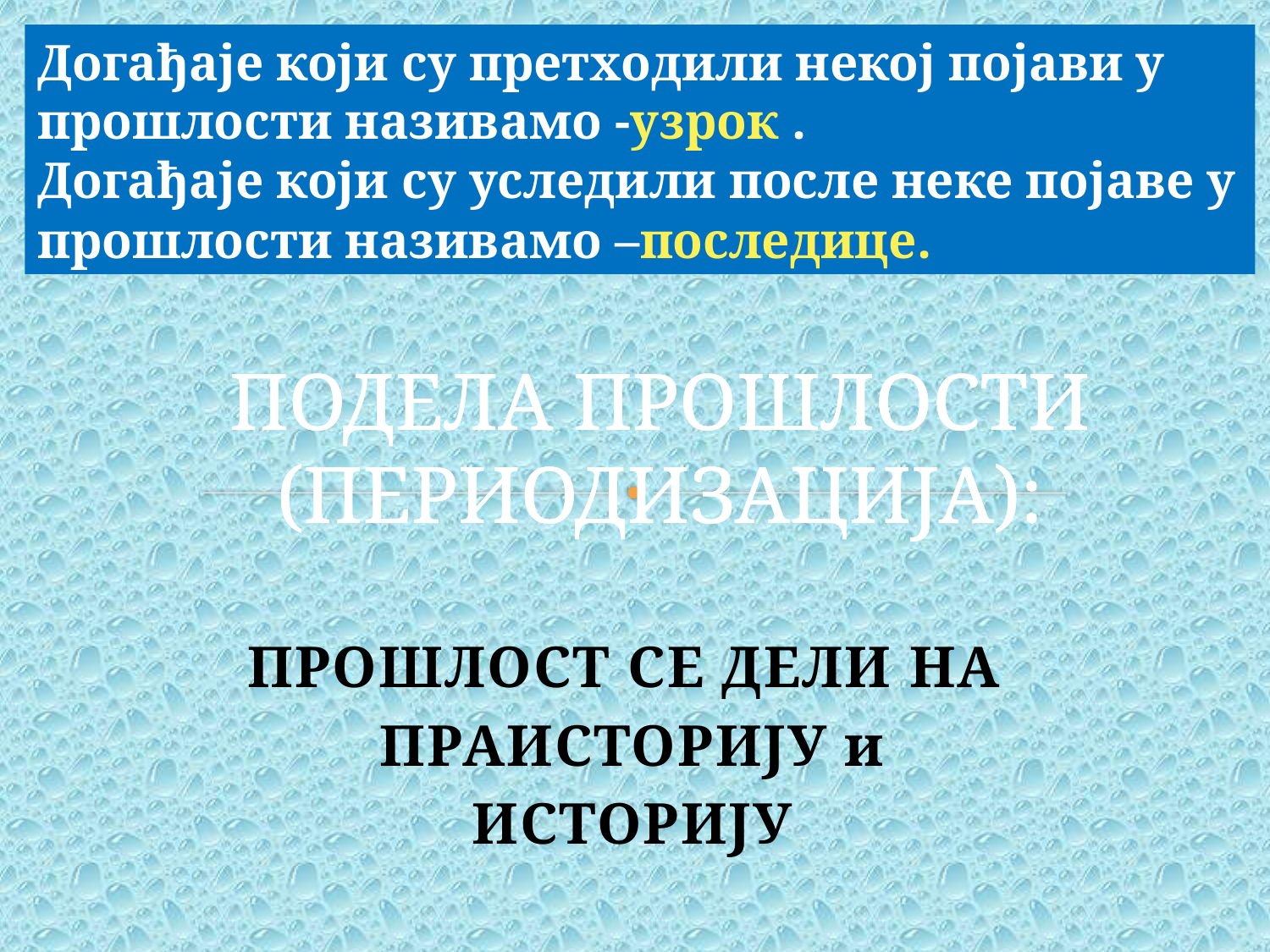

Догађаје који су претходили некој појави у прошлости називамо -узрок .
Догађаје који су уследили после неке појаве у прошлости називамо –последице.
#

ПОДЕЛА ПРОШЛОСТИ
(ПЕРИОДИЗАЦИЈА):

ПРОШЛОСТ СЕ ДЕЛИ НА
ПРАИСТОРИЈУ и
ИСТОРИЈУ